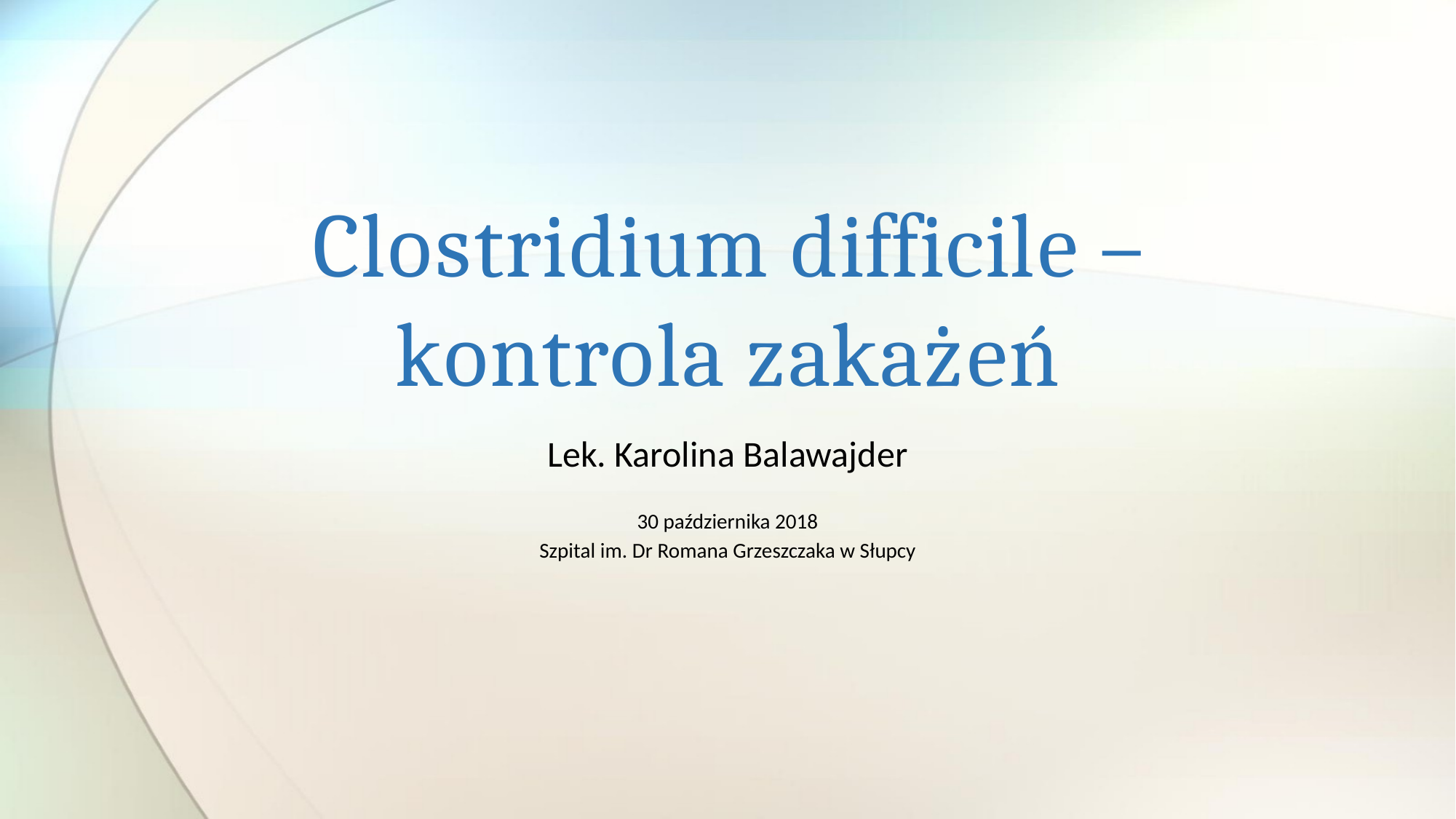

# Clostridium difficile – kontrola zakażeń
Lek. Karolina Balawajder

30 października 2018
Szpital im. Dr Romana Grzeszczaka w Słupcy